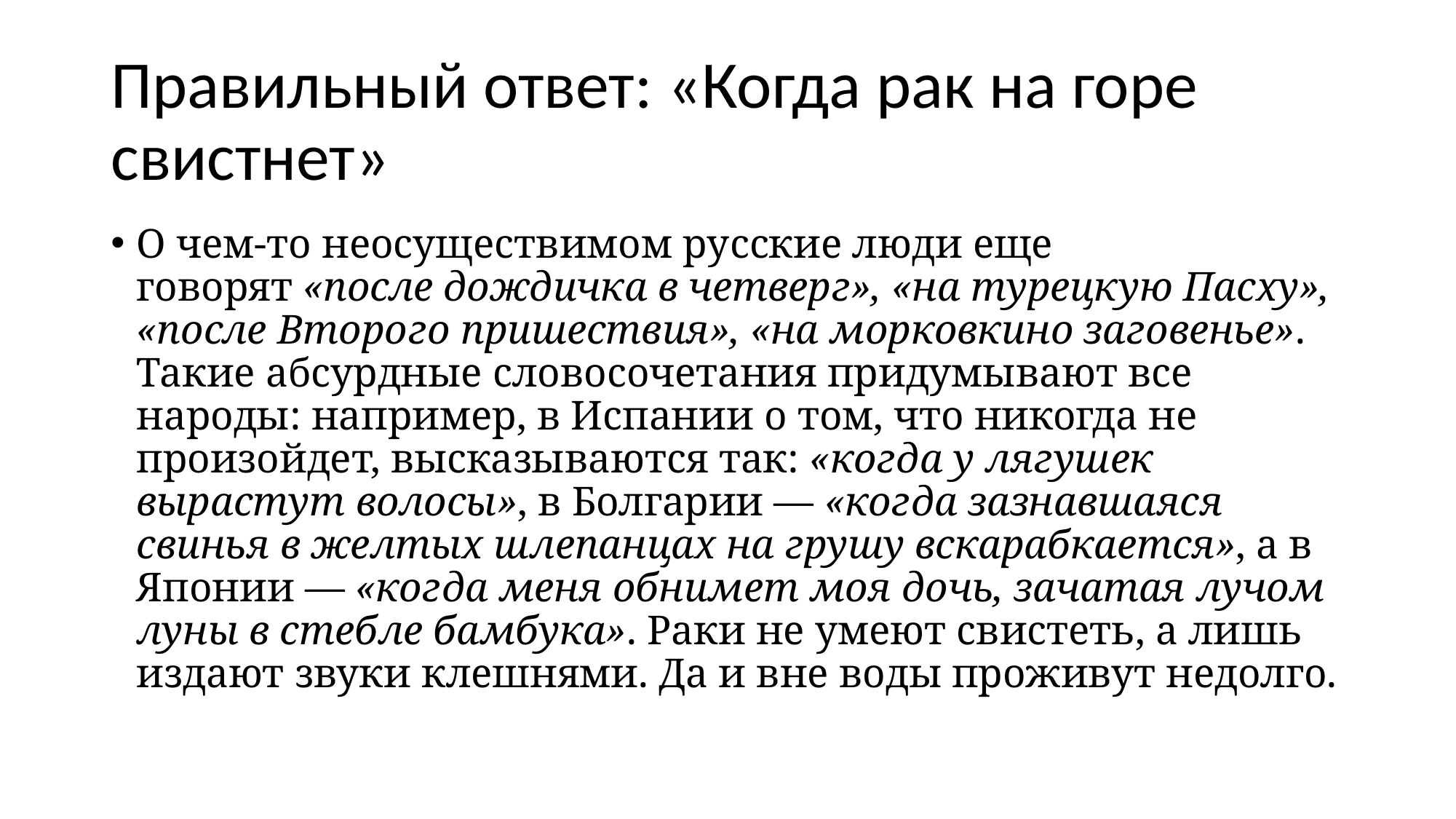

# Правильный ответ: «Когда рак на горе свистнет»
О чем-то неосуществимом русские люди еще говорят «после дождичка в четверг», «на турецкую Пасху», «после Второго пришествия», «на морковкино заговенье». Такие абсурдные словосочетания придумывают все народы: например, в Испании о том, что никогда не произойдет, высказываются так: «когда у лягушек вырастут волосы», в Болгарии — «когда зазнавшаяся свинья в желтых шлепанцах на грушу вскарабкается», а в Японии — «когда меня обнимет моя дочь, зачатая лучом луны в стебле бамбука». Раки не умеют свистеть, а лишь издают звуки клешнями. Да и вне воды проживут недолго.